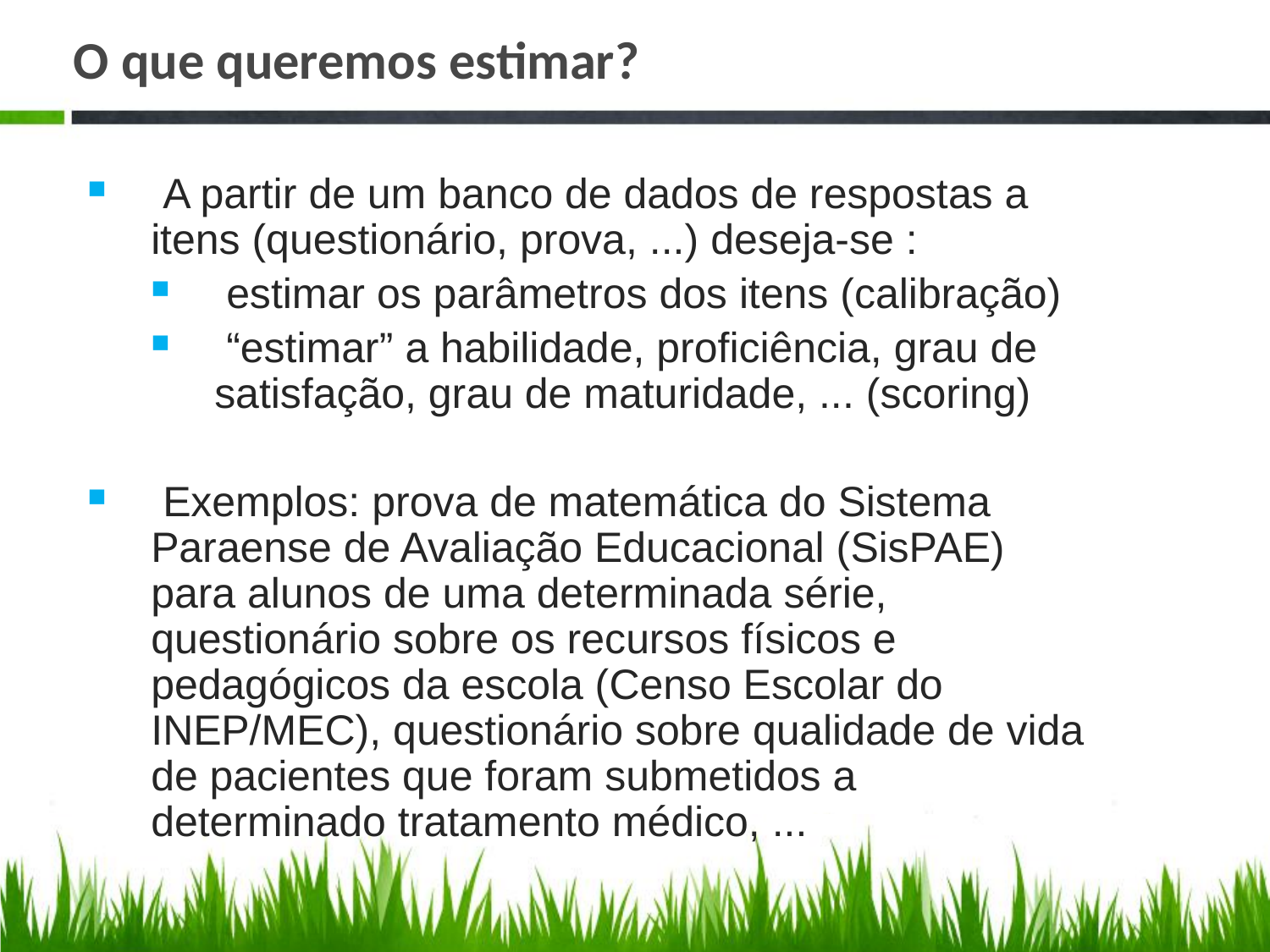

# O que queremos estimar?
 A partir de um banco de dados de respostas a itens (questionário, prova, ...) deseja-se :
 estimar os parâmetros dos itens (calibração)
 “estimar” a habilidade, proficiência, grau de satisfação, grau de maturidade, ... (scoring)

 Exemplos: prova de matemática do Sistema Paraense de Avaliação Educacional (SisPAE) para alunos de uma determinada série, questionário sobre os recursos físicos e pedagógicos da escola (Censo Escolar do INEP/MEC), questionário sobre qualidade de vida de pacientes que foram submetidos a determinado tratamento médico, ...